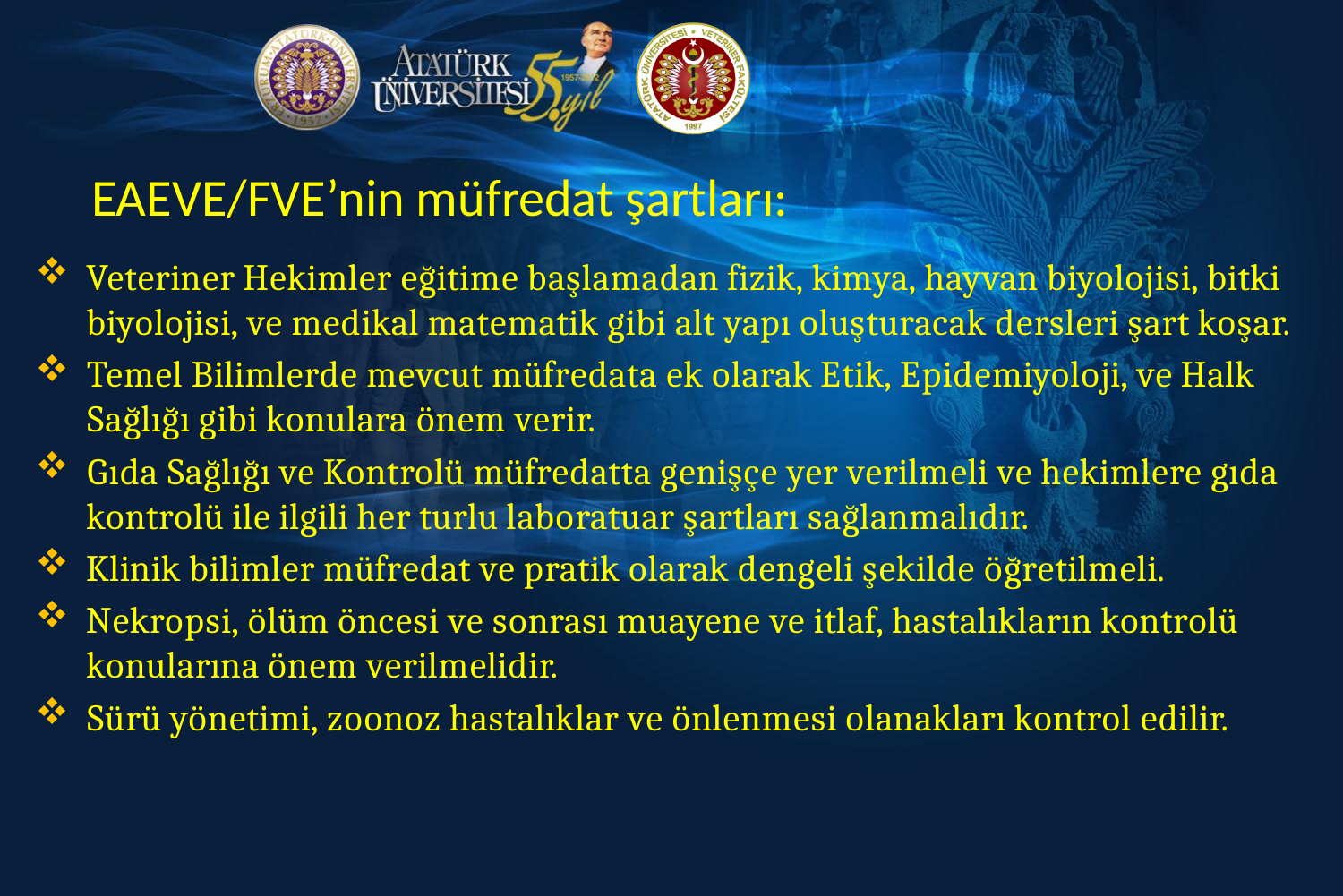

EAEVE/FVE’nin müfredat şartları:
Veteriner Hekimler eğitime başlamadan fizik, kimya, hayvan biyolojisi, bitki biyolojisi, ve medikal matematik gibi alt yapı oluşturacak dersleri şart koşar.
Temel Bilimlerde mevcut müfredata ek olarak Etik, Epidemiyoloji, ve Halk Sağlığı gibi konulara önem verir.
Gıda Sağlığı ve Kontrolü müfredatta genişçe yer verilmeli ve hekimlere gıda kontrolü ile ilgili her turlu laboratuar şartları sağlanmalıdır.
Klinik bilimler müfredat ve pratik olarak dengeli şekilde öğretilmeli.
Nekropsi, ölüm öncesi ve sonrası muayene ve itlaf, hastalıkların kontrolü konularına önem verilmelidir.
Sürü yönetimi, zoonoz hastalıklar ve önlenmesi olanakları kontrol edilir.